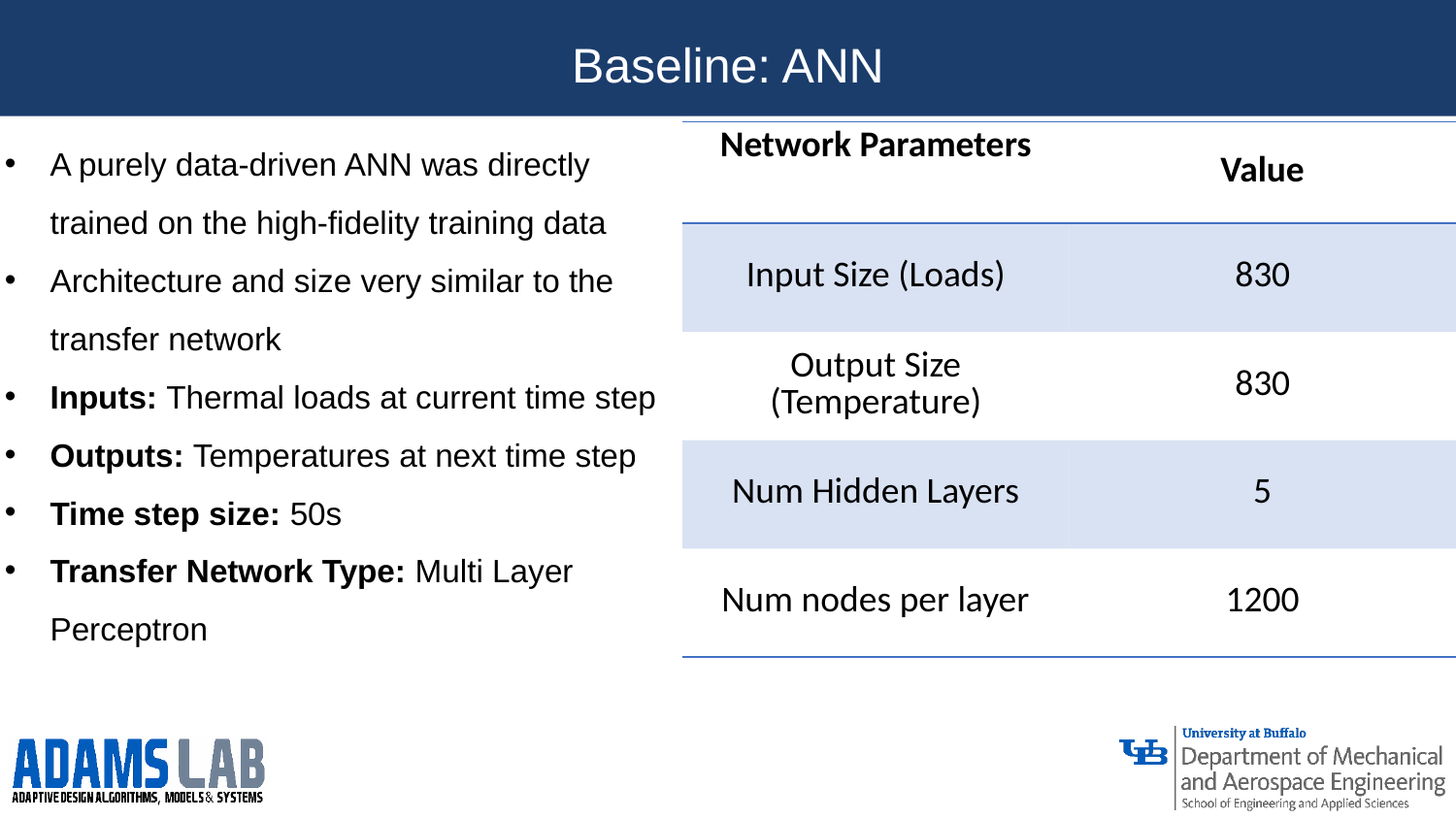

Baseline: ANN
A purely data-driven ANN was directly trained on the high-fidelity training data
Architecture and size very similar to the transfer network
Inputs: Thermal loads at current time step
Outputs: Temperatures at next time step
Time step size: 50s
Transfer Network Type: Multi Layer Perceptron
| Network Parameters | Value |
| --- | --- |
| Input Size (Loads) | 830 |
| Output Size (Temperature) | 830 |
| Num Hidden Layers | 5 |
| Num nodes per layer | 1200 |